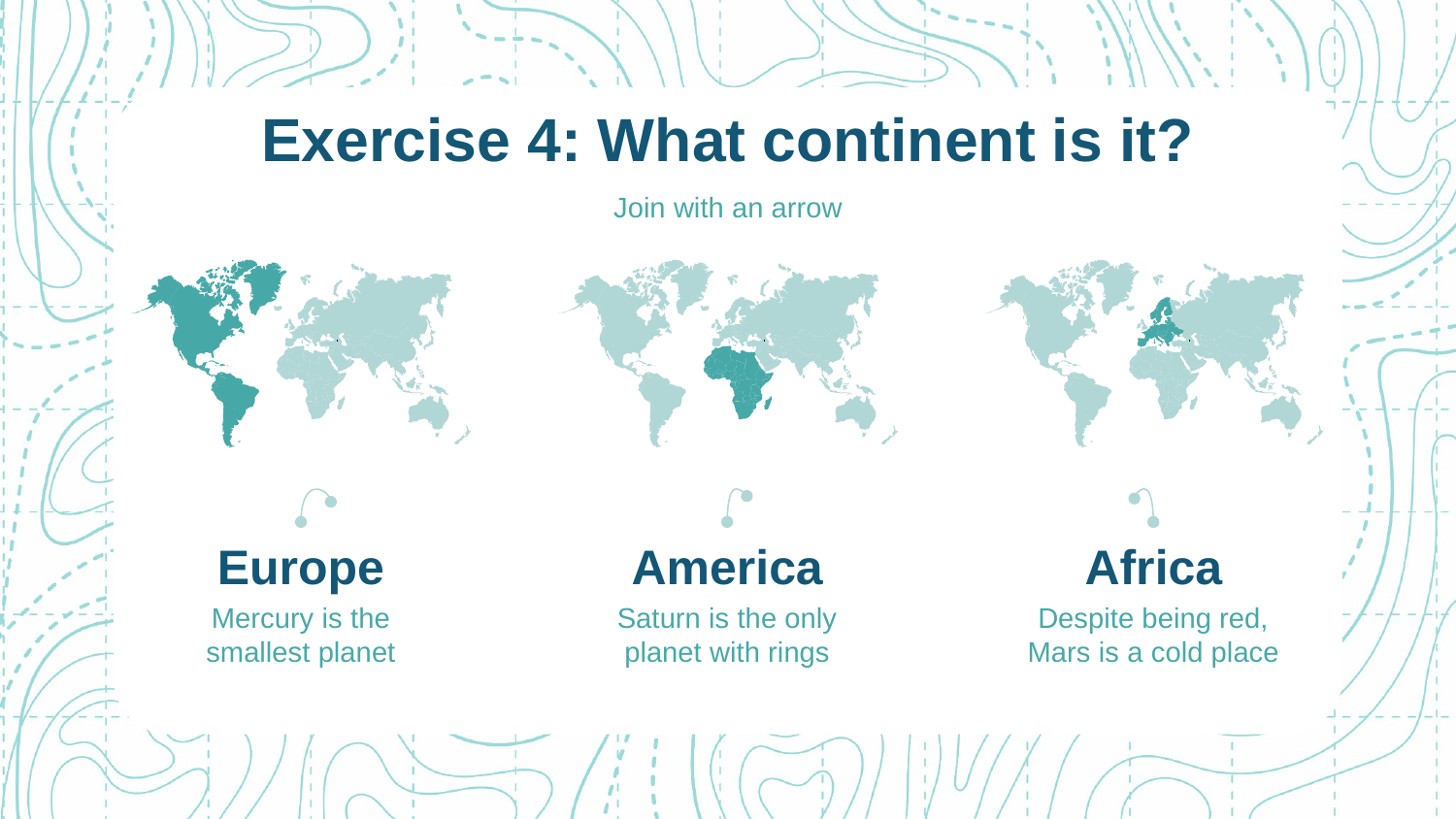

# Exercise 4: What continent is it?
Join with an arrow

Europe
America
Africa
Mercury is the smallest planet
Saturn is the only planet with rings
Despite being red, Mars is a cold place